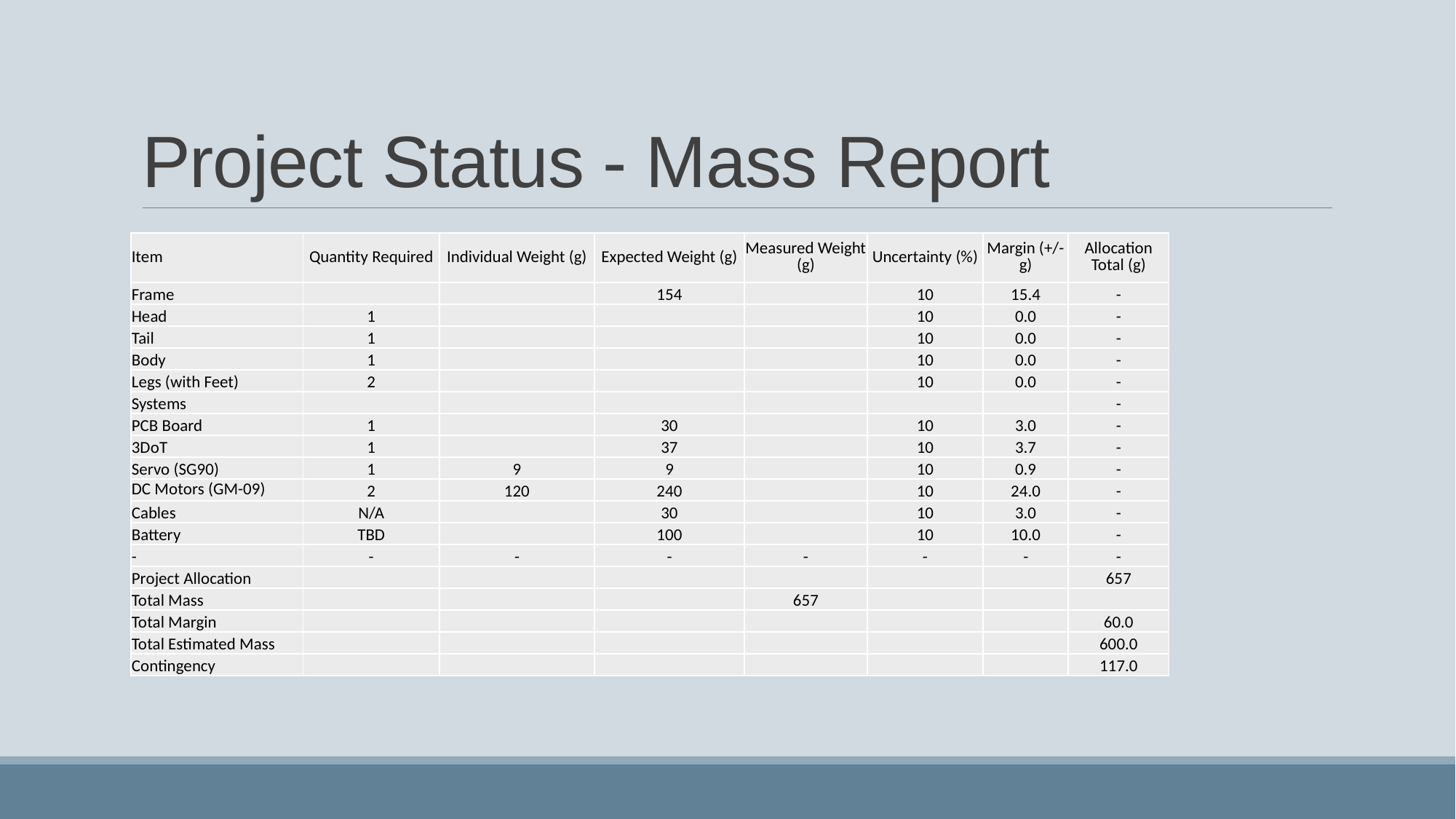

# Project Status - Mass Report
| Item | Quantity Required | Individual Weight (g) | Expected Weight (g) | Measured Weight (g) | Uncertainty (%) | Margin (+/-g) | Allocation Total (g) |
| --- | --- | --- | --- | --- | --- | --- | --- |
| Frame |  |  | 154 |  | 10 | 15.4 | - |
| Head | 1 |  |  |  | 10 | 0.0 | - |
| Tail | 1 |  |  |  | 10 | 0.0 | - |
| Body | 1 |  |  |  | 10 | 0.0 | - |
| Legs (with Feet) | 2 |  |  |  | 10 | 0.0 | - |
| Systems |  |  |  |  |  |  | - |
| PCB Board | 1 |  | 30 |  | 10 | 3.0 | - |
| 3DoT | 1 |  | 37 |  | 10 | 3.7 | - |
| Servo (SG90) | 1 | 9 | 9 |  | 10 | 0.9 | - |
| DC Motors (GM-09) | 2 | 120 | 240 |  | 10 | 24.0 | - |
| Cables | N/A |  | 30 |  | 10 | 3.0 | - |
| Battery | TBD |  | 100 |  | 10 | 10.0 | - |
| - | - | - | - | - | - | - | - |
| Project Allocation |  |  |  |  |  |  | 657 |
| Total Mass |  |  |  | 657 |  |  |  |
| Total Margin |  |  |  |  |  |  | 60.0 |
| Total Estimated Mass |  |  |  |  |  |  | 600.0 |
| Contingency |  |  |  |  |  |  | 117.0 |